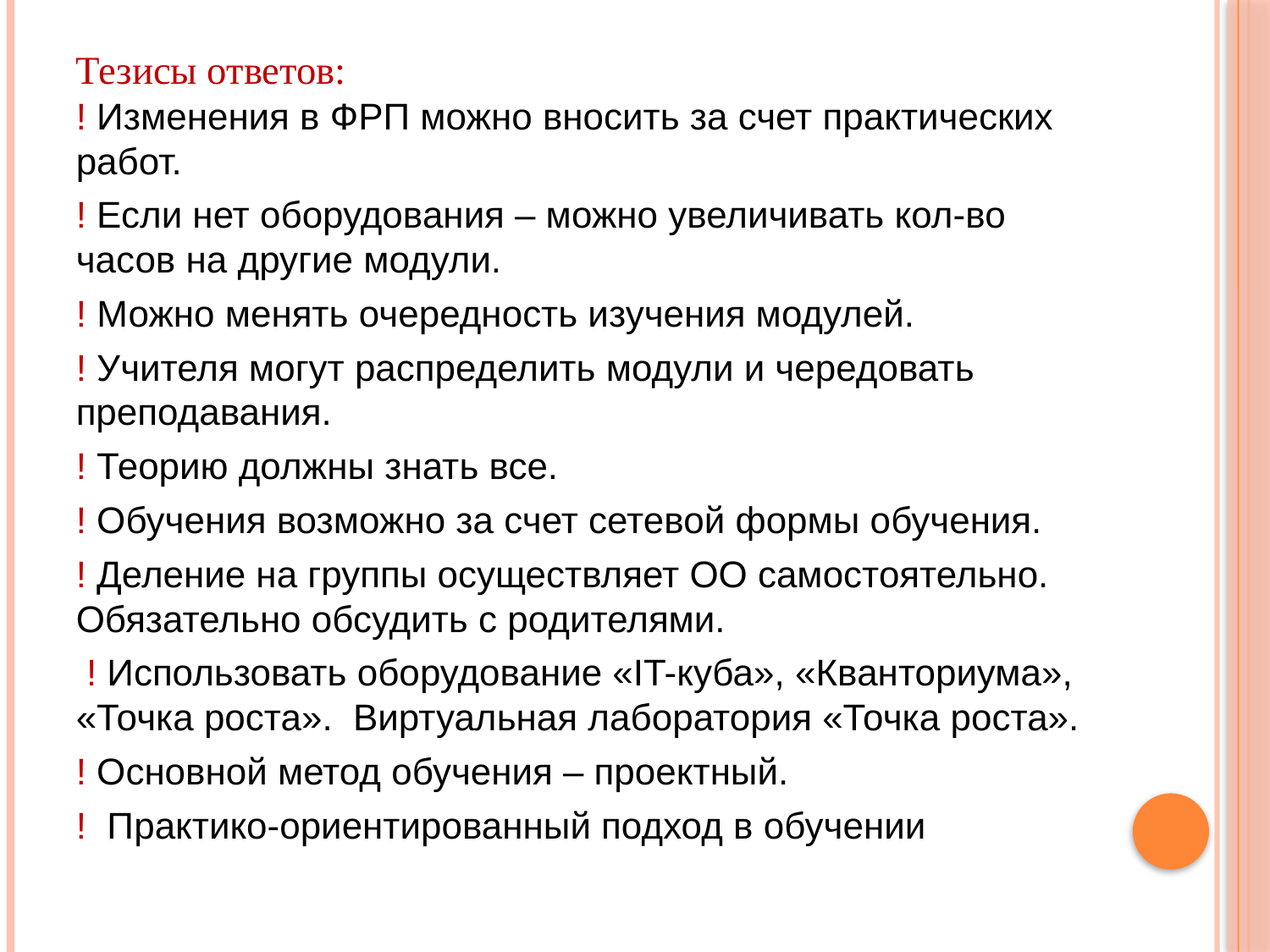

# Тезисы ответов:
! Изменения в ФРП можно вносить за счет практических работ.
! Если нет оборудования – можно увеличивать кол-во часов на другие модули.
! Можно менять очередность изучения модулей.
! Учителя могут распределить модули и чередовать преподавания.
! Теорию должны знать все.
! Обучения возможно за счет сетевой формы обучения.
! Деление на группы осуществляет ОО самостоятельно. Обязательно обсудить с родителями.
 ! Использовать оборудование «IT-куба», «Кванториума», «Точка роста».  Виртуальная лаборатория «Точка роста».
! Основной метод обучения – проектный.
!  Практико-ориентированный подход в обучении